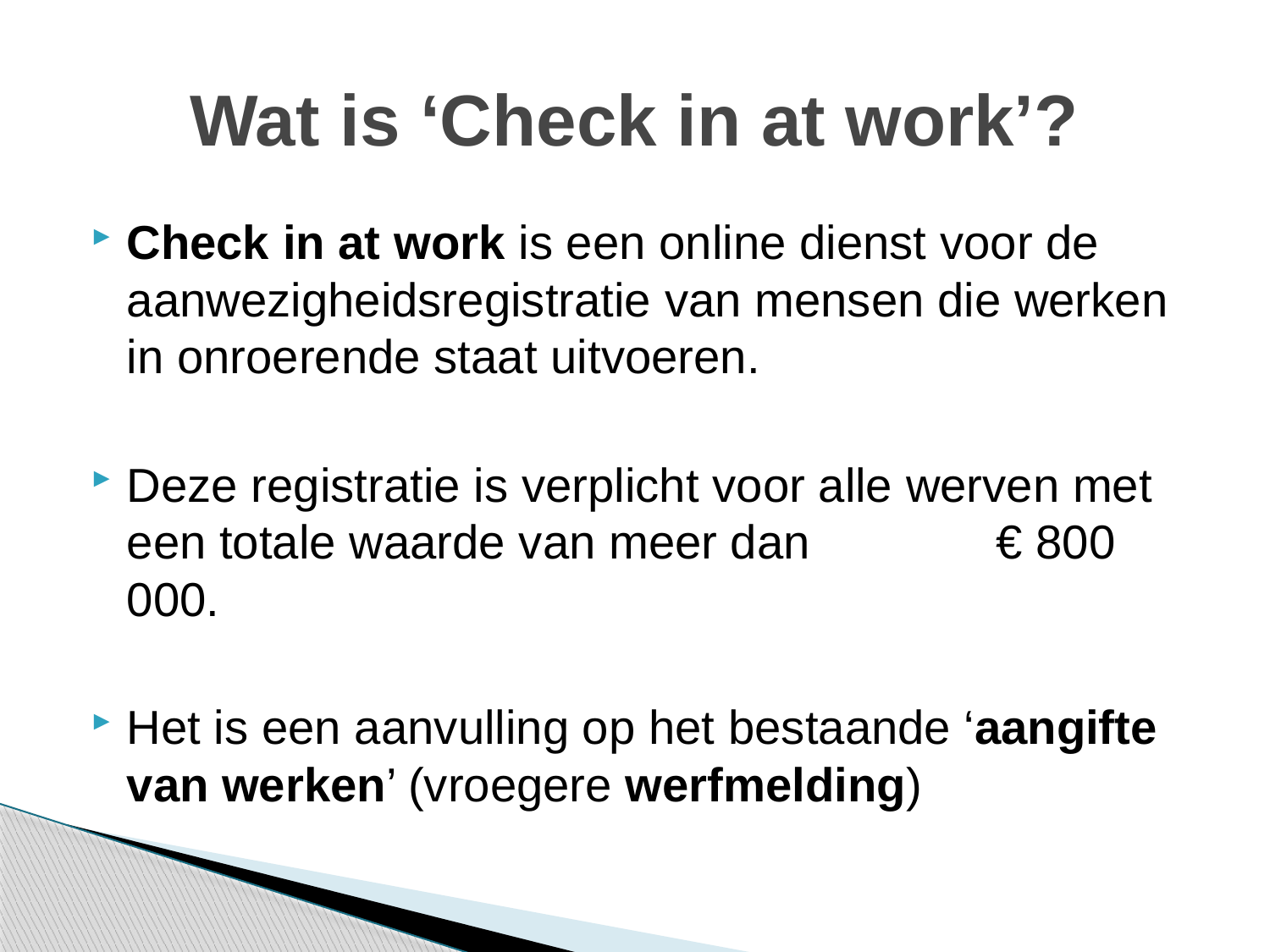

# Wat is ‘Check in at work’?
Check in at work is een online dienst voor de aanwezigheidsregistratie van mensen die werken in onroerende staat uitvoeren.

Deze registratie is verplicht voor alle werven met een totale waarde van meer dan              € 800 000.

Het is een aanvulling op het bestaande ‘aangifte van werken’ (vroegere werfmelding)